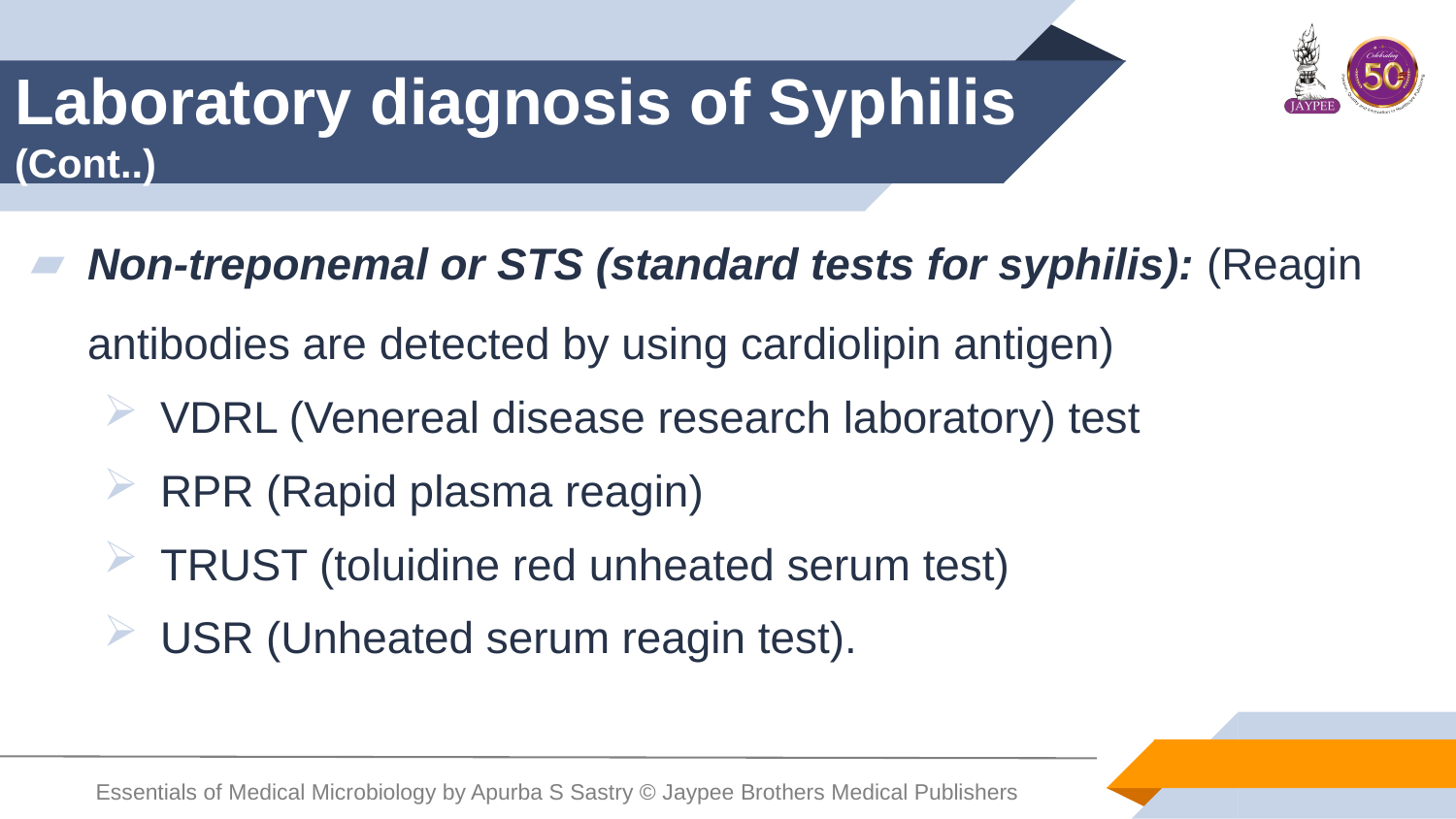

# Laboratory diagnosis of Syphilis (Cont..)
Non-treponemal or STS (standard tests for syphilis): (Reagin antibodies are detected by using cardiolipin antigen)
VDRL (Venereal disease research laboratory) test
RPR (Rapid plasma reagin)
TRUST (toluidine red unheated serum test)
USR (Unheated serum reagin test).